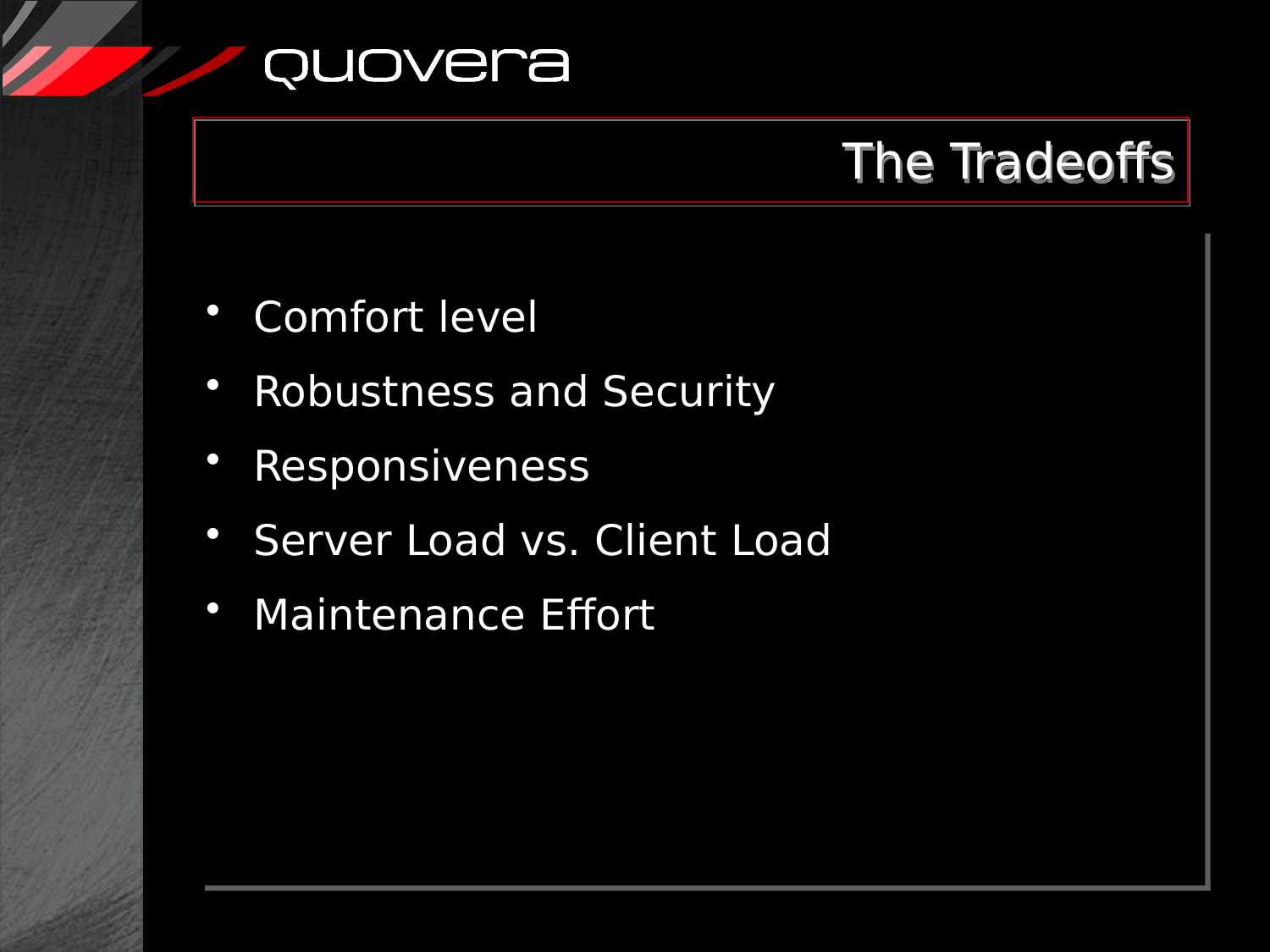

# The Tradeoffs
Comfort level
Robustness and Security
Responsiveness
Server Load vs. Client Load
Maintenance Effort